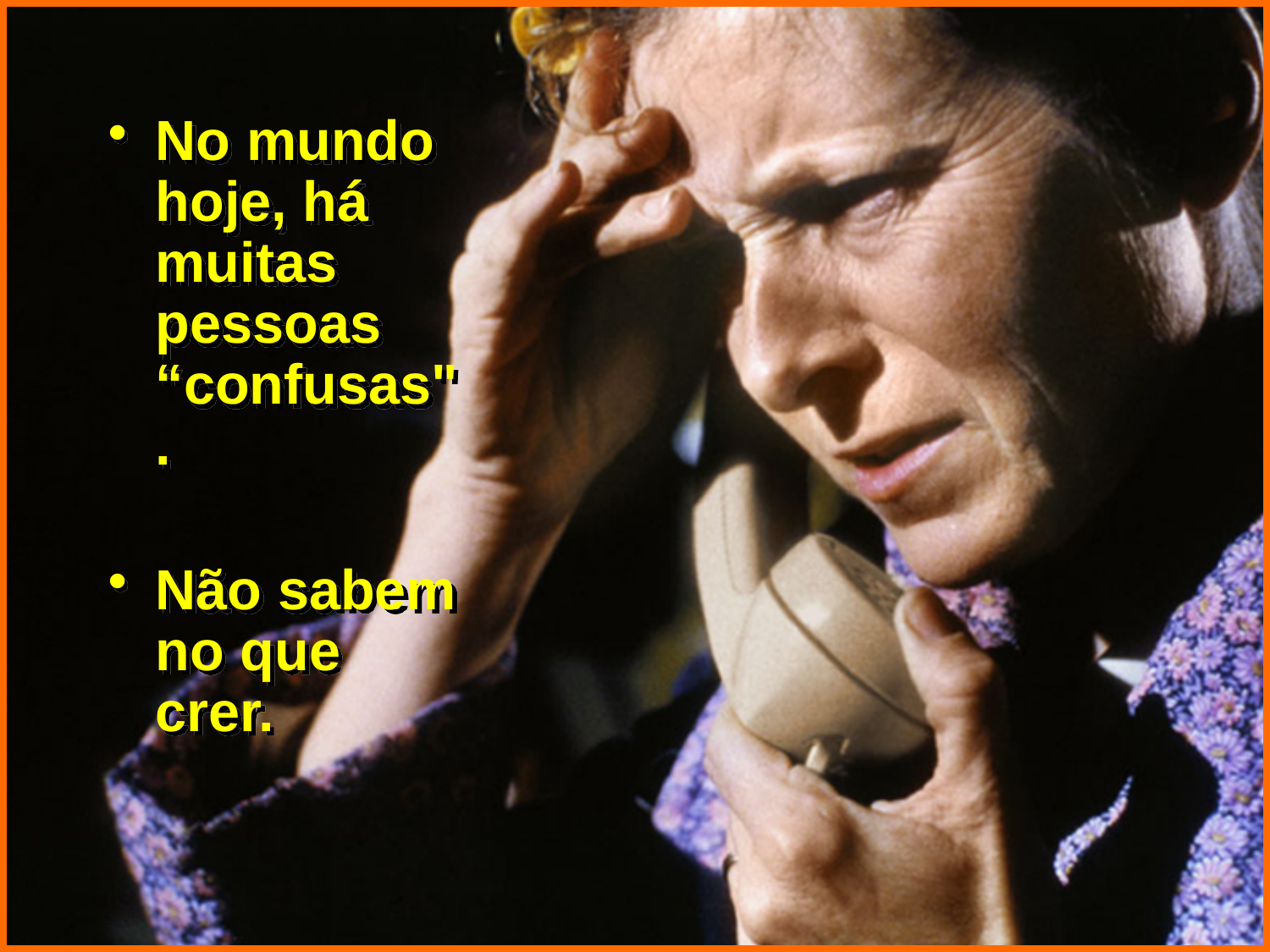

No mundo hoje, há muitas pessoas “confusas".

Não sabem no que crer.